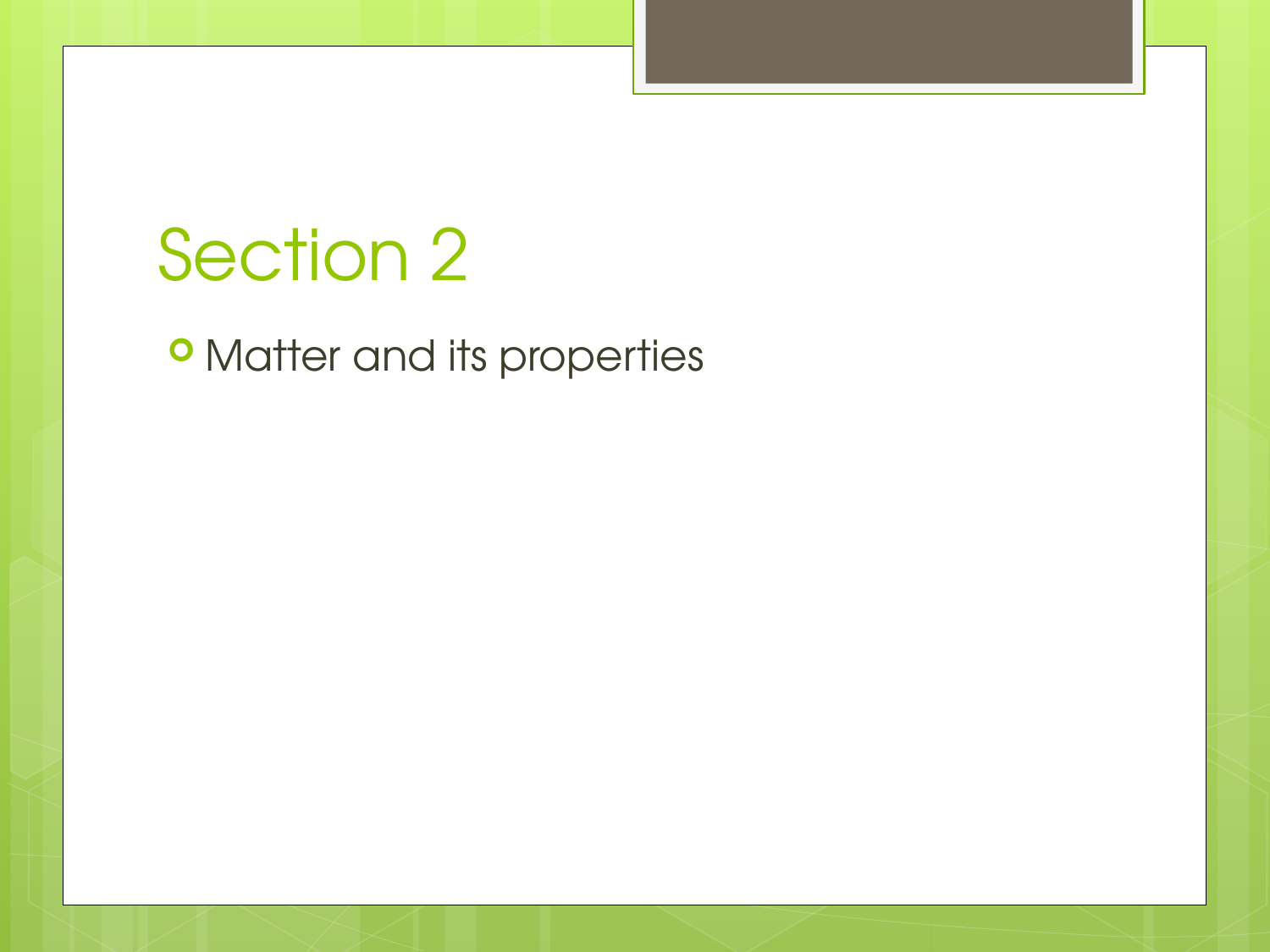

# Section 2
Matter and its properties